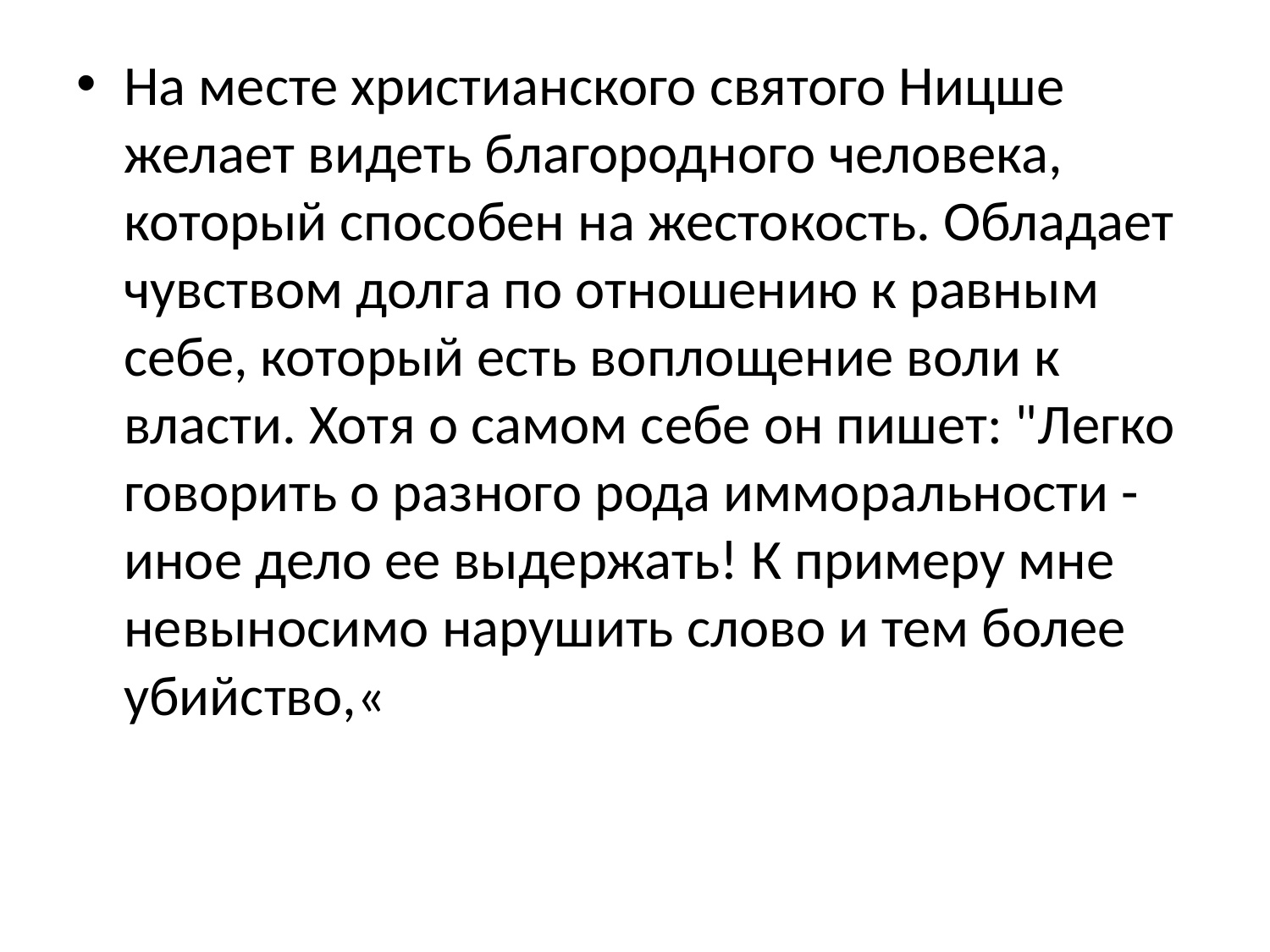

#
На месте христианского святого Ницше желает видеть благородного человека, который способен на жестокость. Обладает чувством долга по отношению к равным себе, который есть воплощение воли к власти. Хотя о самом себе он пишет: "Легко говорить о разного рода имморальности - иное дело ее выдержать! К примеру мне невыносимо нарушить слово и тем более убийство,«